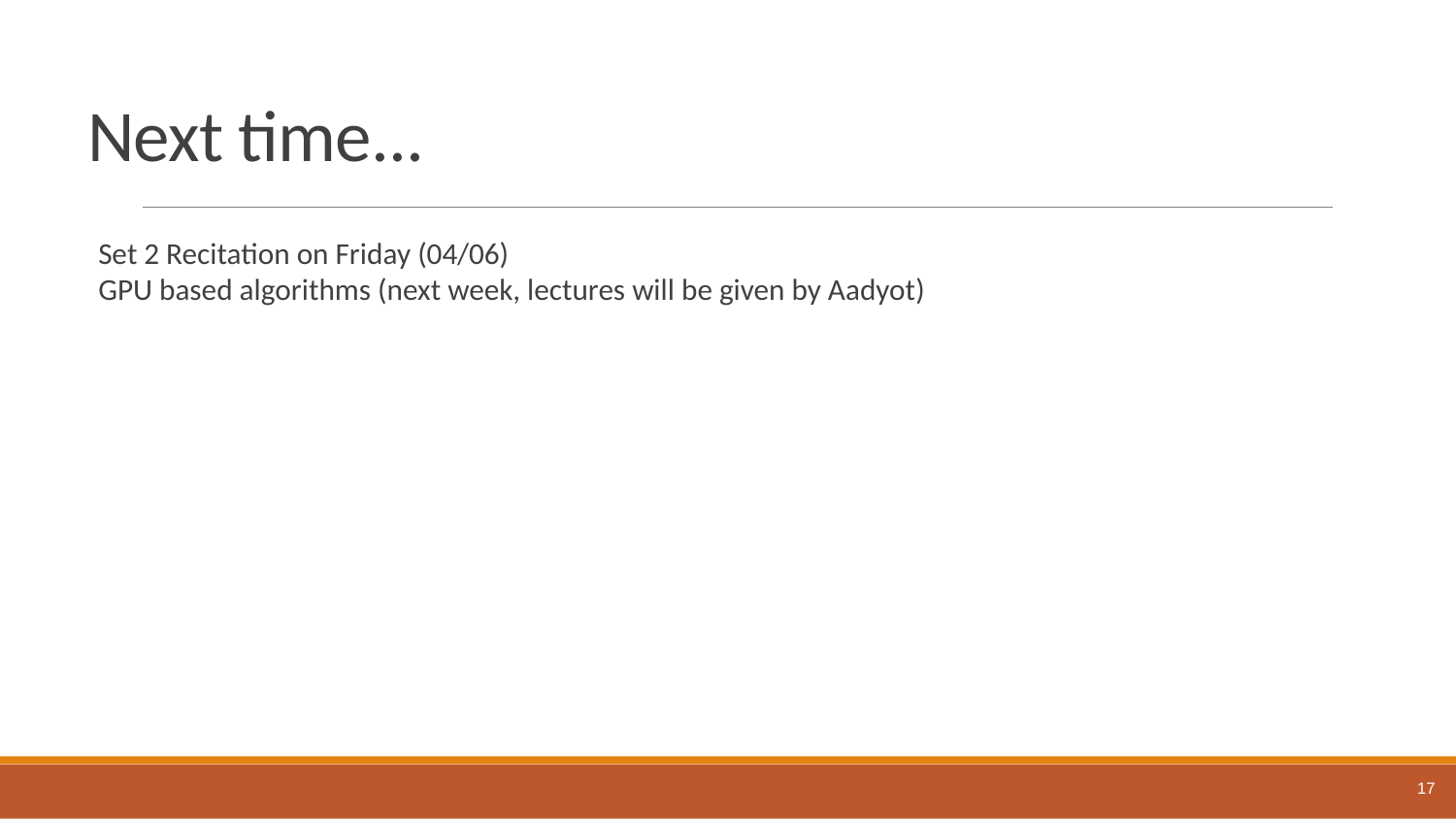

# Next time...
Set 2 Recitation on Friday (04/06)
GPU based algorithms (next week, lectures will be given by Aadyot)
17